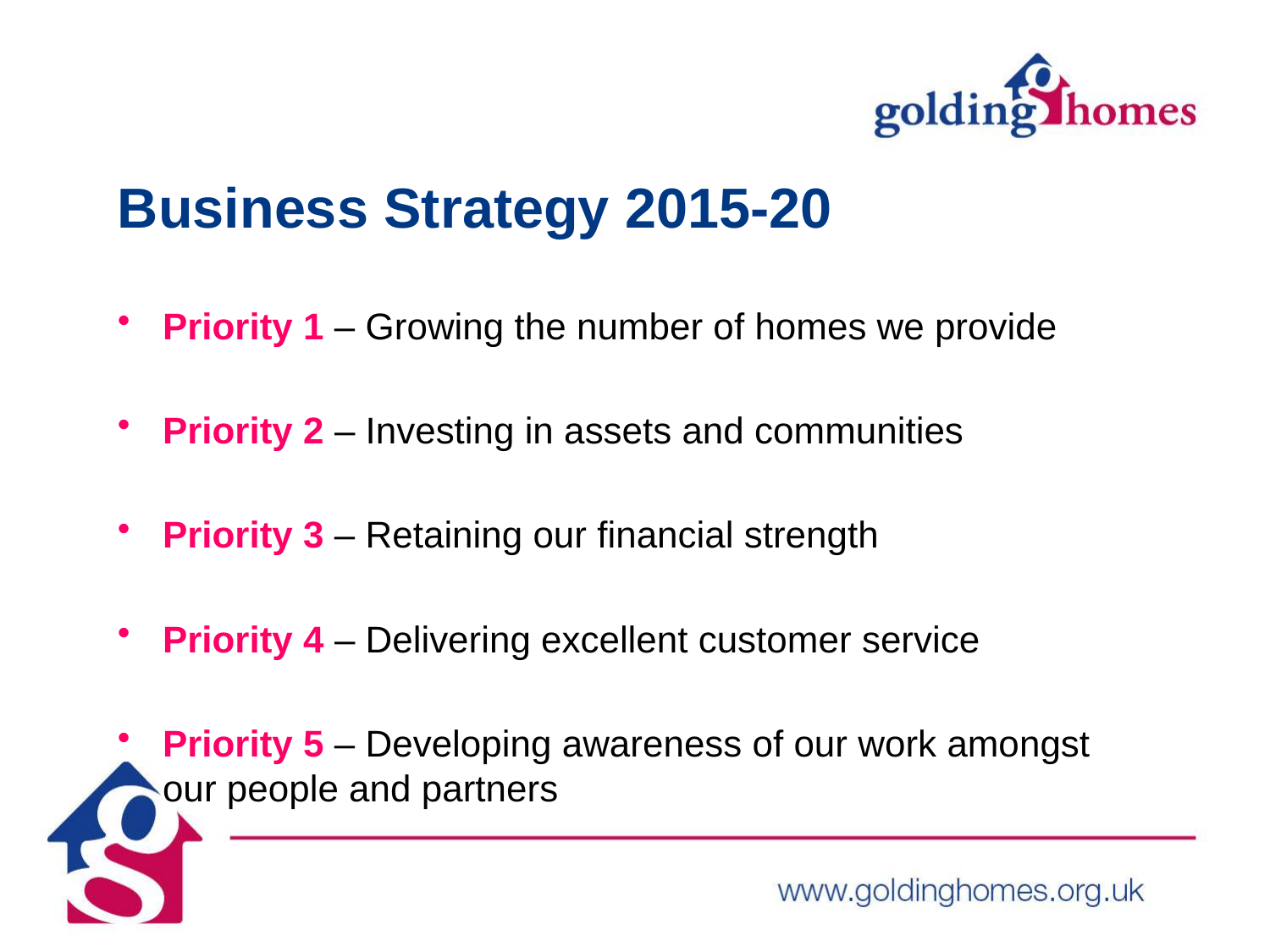

# Business Strategy 2015-20
Priority 1 – Growing the number of homes we provide

Priority 2 – Investing in assets and communities

Priority 3 – Retaining our financial strength

Priority 4 – Delivering excellent customer service

Priority 5 – Developing awareness of our work amongst 		our people and partners